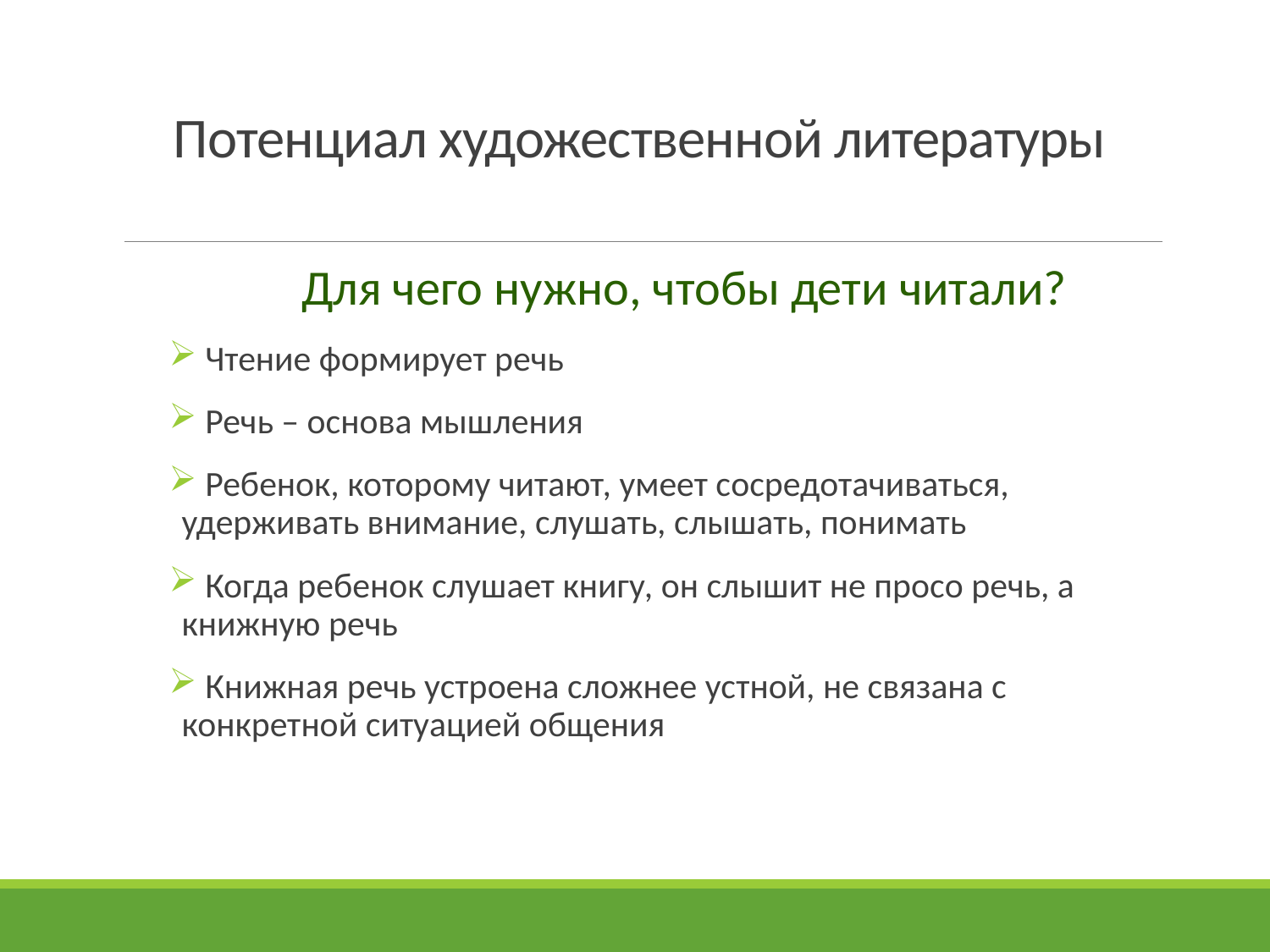

# Потенциал художественной литературы
 Для чего нужно, чтобы дети читали?
 Чтение формирует речь
 Речь – основа мышления
 Ребенок, которому читают, умеет сосредотачиваться, удерживать внимание, слушать, слышать, понимать
 Когда ребенок слушает книгу, он слышит не просо речь, а книжную речь
 Книжная речь устроена сложнее устной, не связана с конкретной ситуацией общения